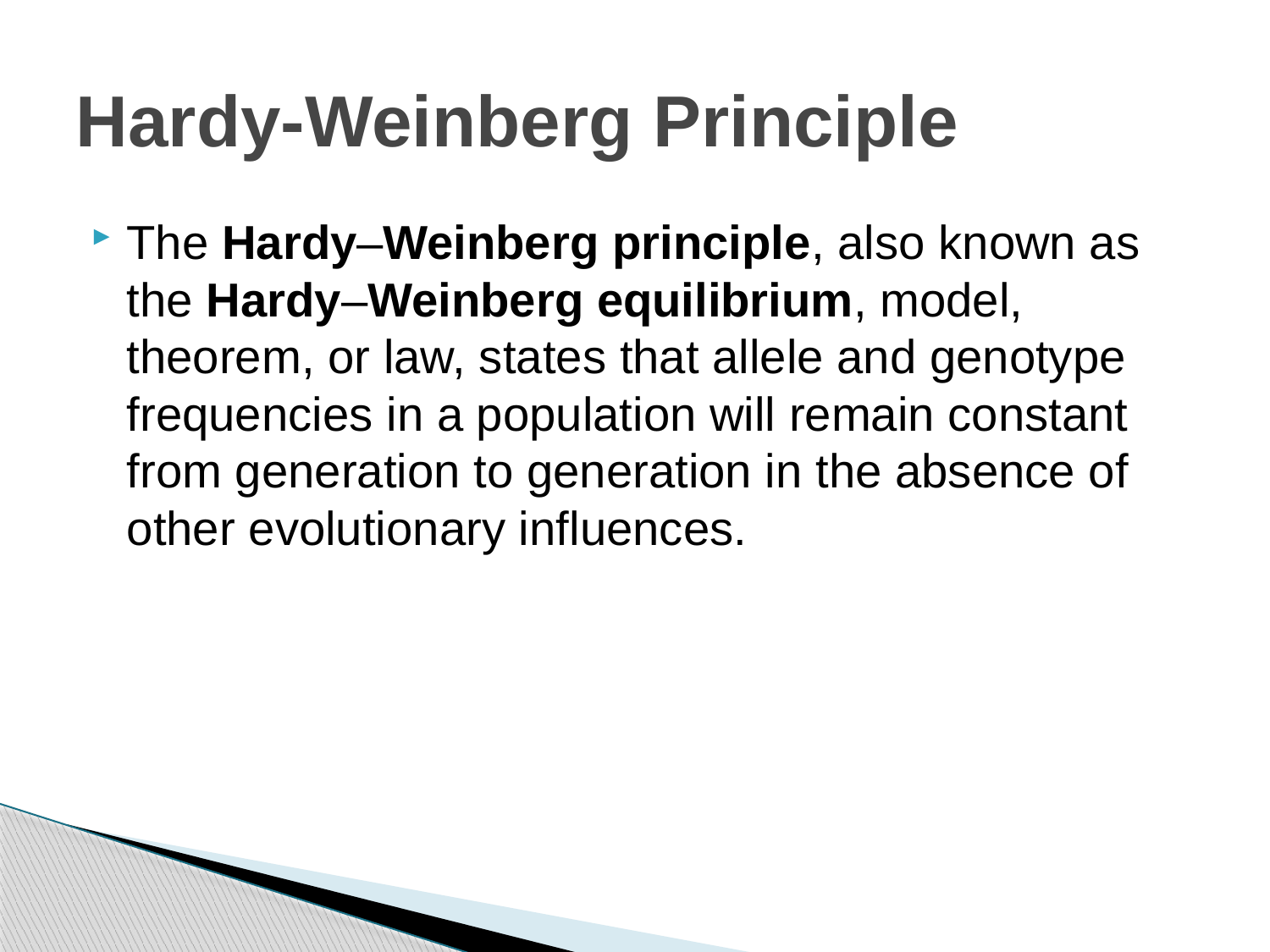

# Hardy-Weinberg Principle
The Hardy–Weinberg principle, also known as the Hardy–Weinberg equilibrium, model, theorem, or law, states that allele and genotype frequencies in a population will remain constant from generation to generation in the absence of other evolutionary influences.